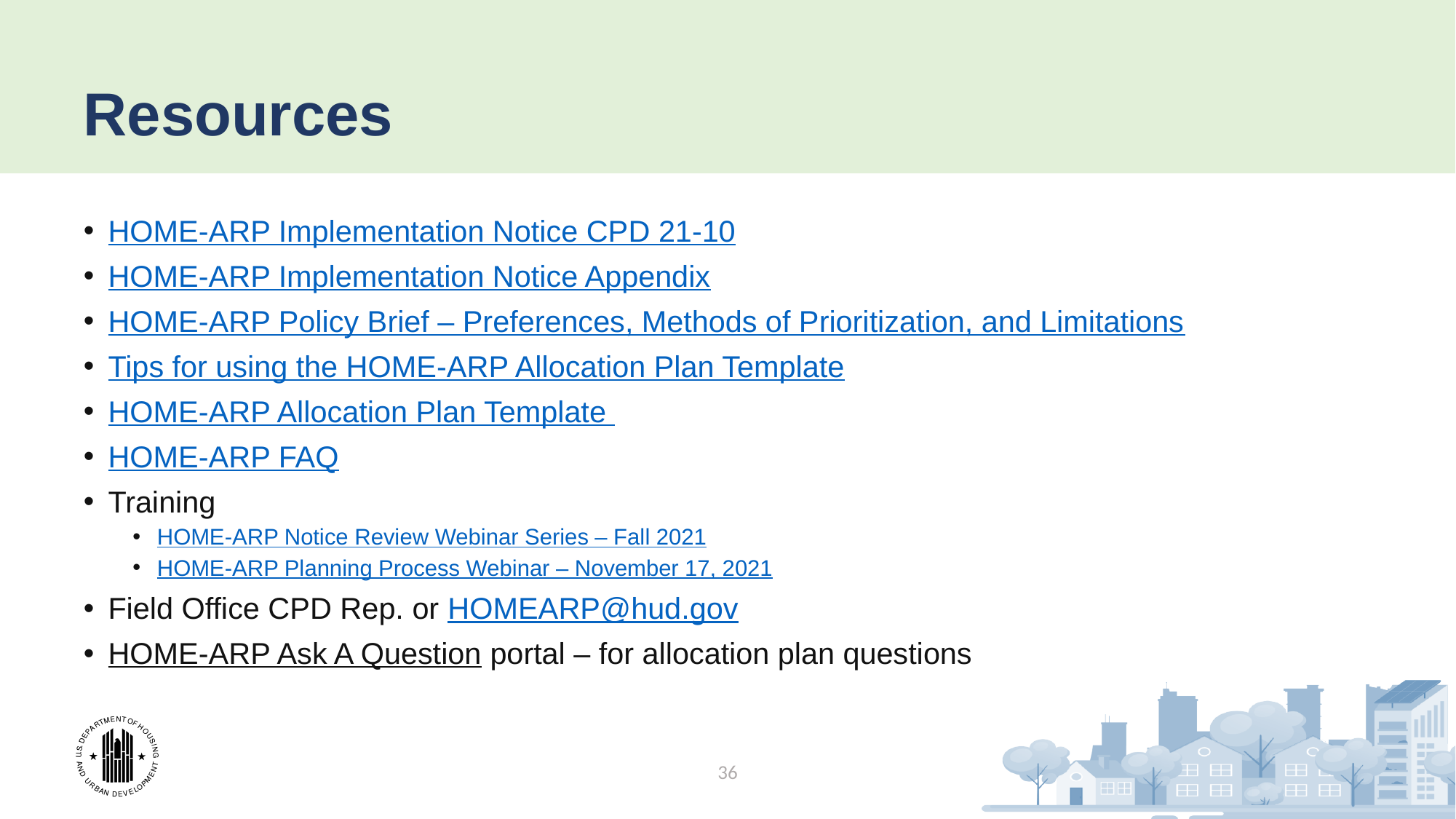

# Resources
HOME-ARP Implementation Notice CPD 21-10
HOME-ARP Implementation Notice Appendix
HOME-ARP Policy Brief – Preferences, Methods of Prioritization, and Limitations
Tips for using the HOME-ARP Allocation Plan Template
HOME-ARP Allocation Plan Template
HOME-ARP FAQ
Training
HOME-ARP Notice Review Webinar Series – Fall 2021
HOME-ARP Planning Process Webinar – November 17, 2021
Field Office CPD Rep. or HOMEARP@hud.gov
HOME-ARP Ask A Question portal – for allocation plan questions